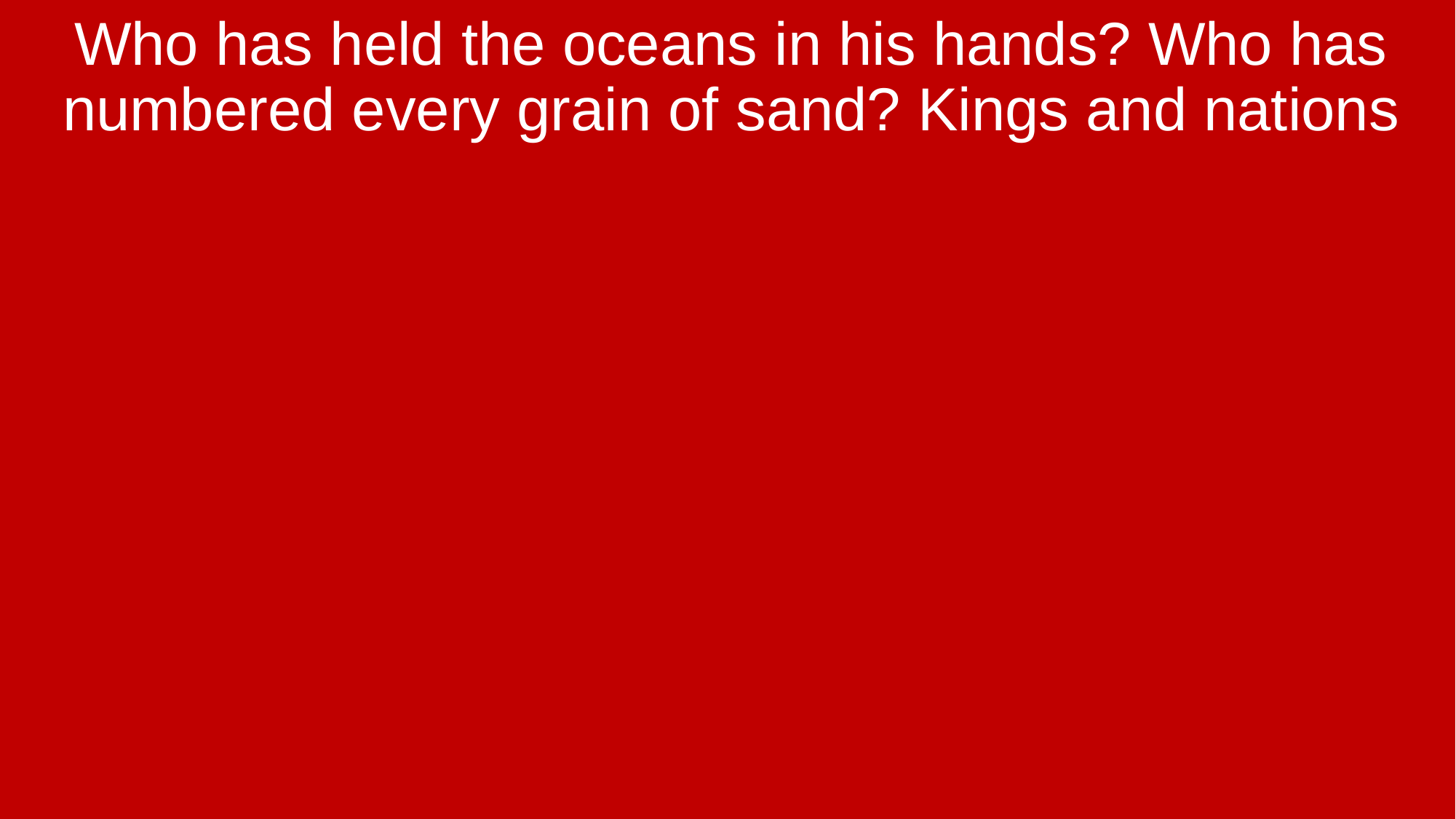

Who has held the oceans in his hands? Who has numbered every grain of sand? Kings and nations